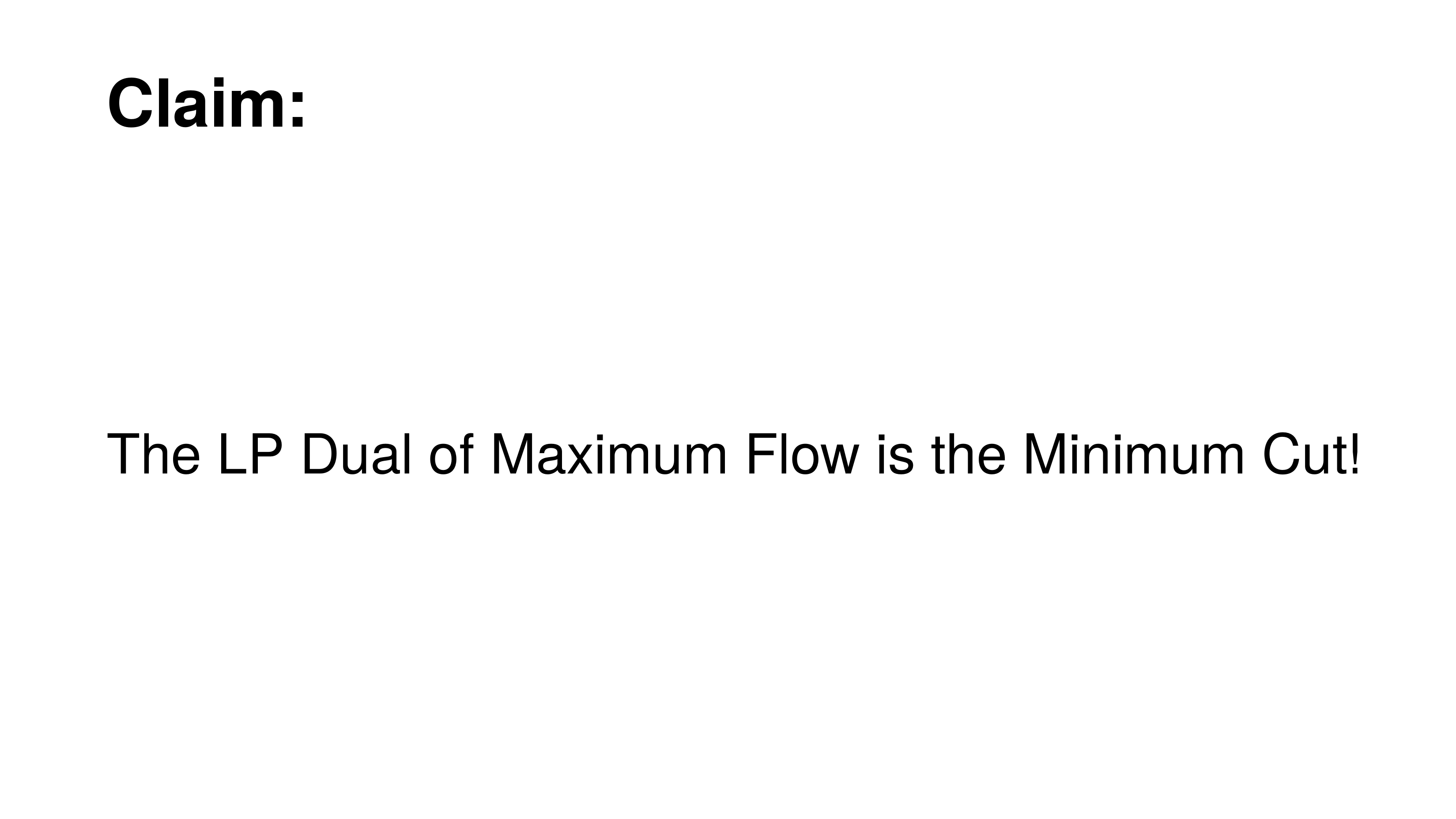

# Claim:

The LP Dual of Maximum Flow is the Minimum Cut!